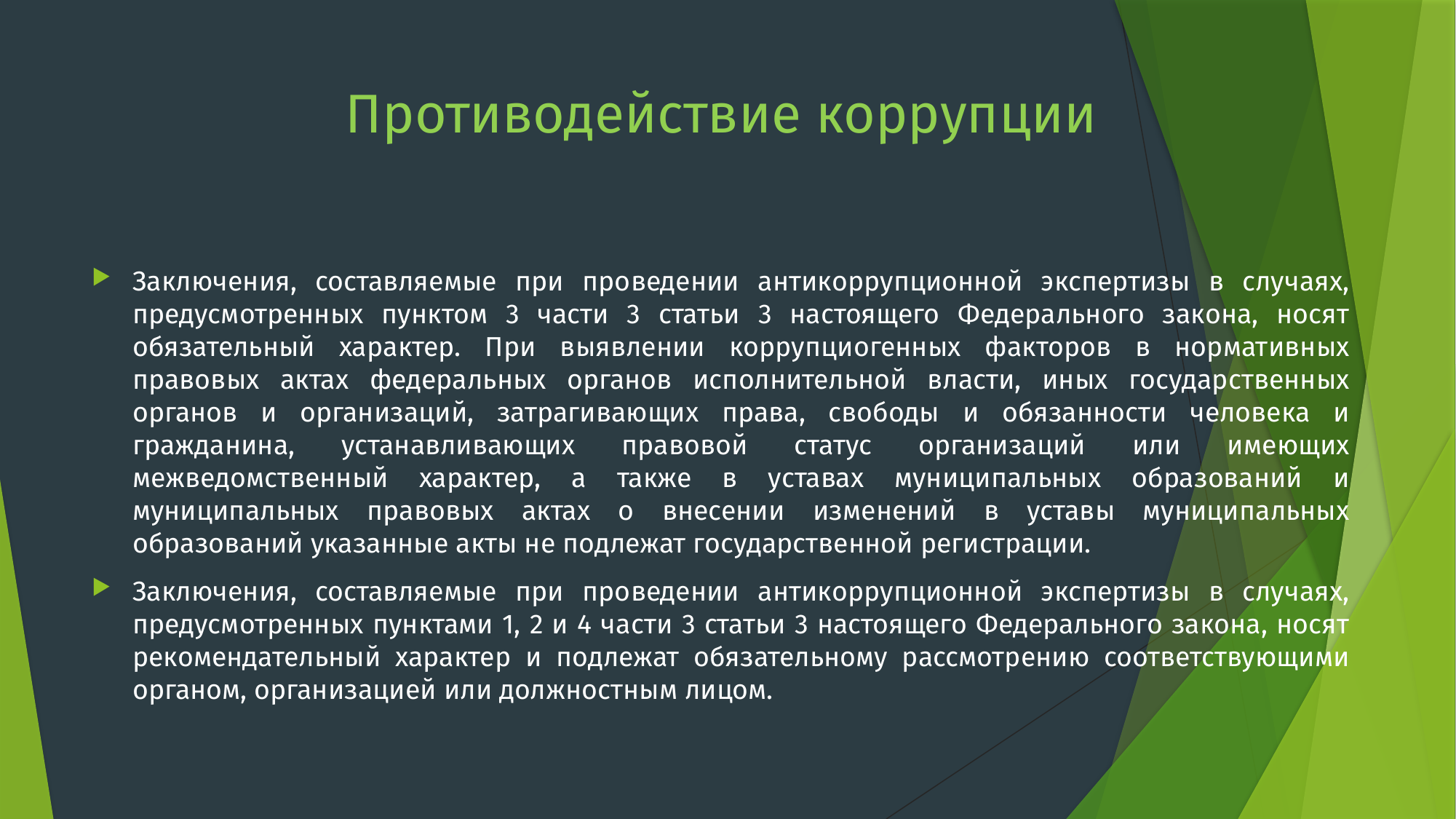

# Противодействие коррупции
Заключения, составляемые при проведении антикоррупционной экспертизы в случаях, предусмотренных пунктом 3 части 3 статьи 3 настоящего Федерального закона, носят обязательный характер. При выявлении коррупциогенных факторов в нормативных правовых актах федеральных органов исполнительной власти, иных государственных органов и организаций, затрагивающих права, свободы и обязанности человека и гражданина, устанавливающих правовой статус организаций или имеющих межведомственный характер, а также в уставах муниципальных образований и муниципальных правовых актах о внесении изменений в уставы муниципальных образований указанные акты не подлежат государственной регистрации.
Заключения, составляемые при проведении антикоррупционной экспертизы в случаях, предусмотренных пунктами 1, 2 и 4 части 3 статьи 3 настоящего Федерального закона, носят рекомендательный характер и подлежат обязательному рассмотрению соответствующими органом, организацией или должностным лицом.